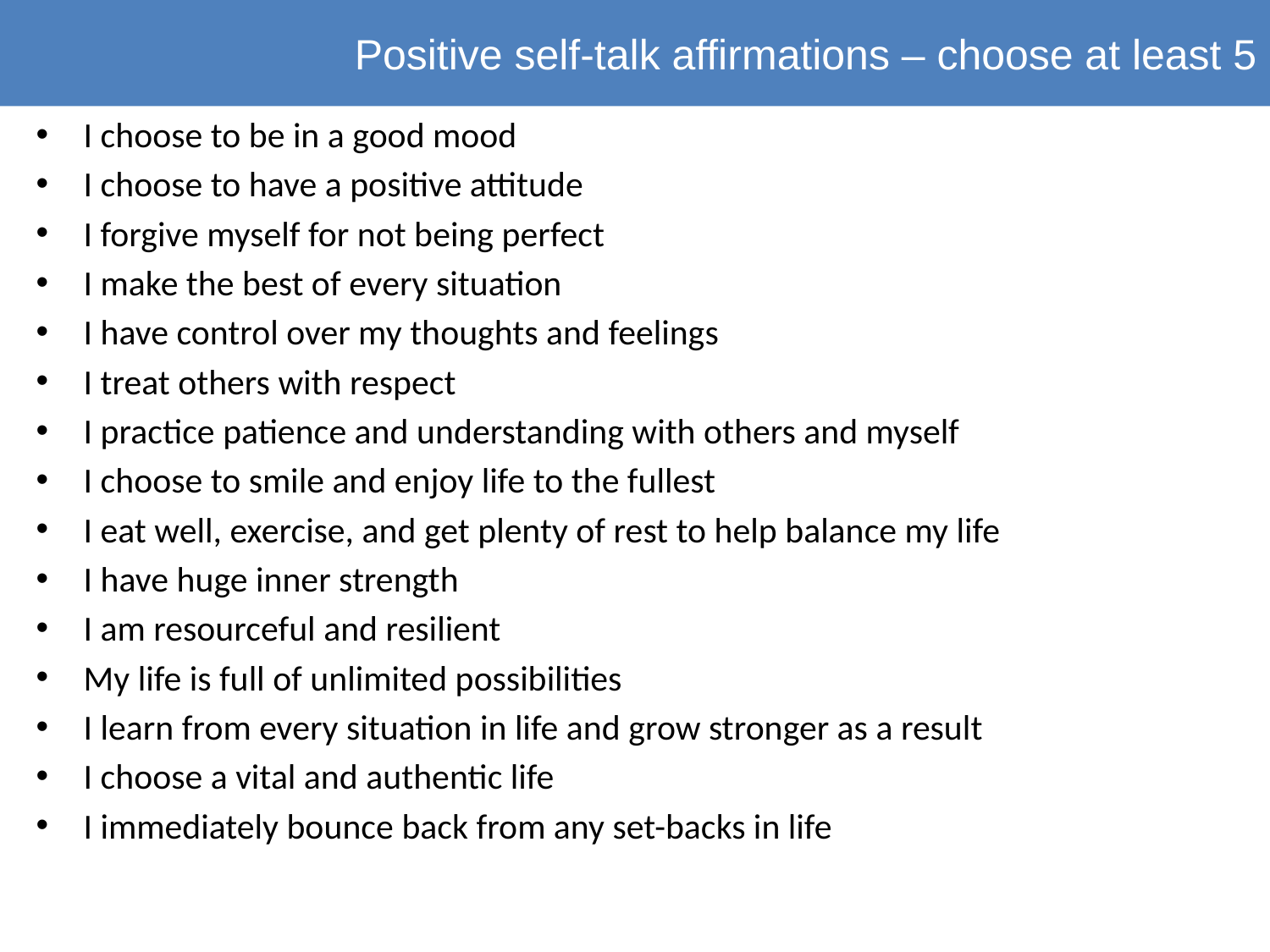

Positive self-talk affirmations – choose at least 5
I choose to be in a good mood
I choose to have a positive attitude
I forgive myself for not being perfect
I make the best of every situation
I have control over my thoughts and feelings
I treat others with respect
I practice patience and understanding with others and myself
I choose to smile and enjoy life to the fullest
I eat well, exercise, and get plenty of rest to help balance my life
I have huge inner strength
I am resourceful and resilient
My life is full of unlimited possibilities
I learn from every situation in life and grow stronger as a result
I choose a vital and authentic life
I immediately bounce back from any set-backs in life